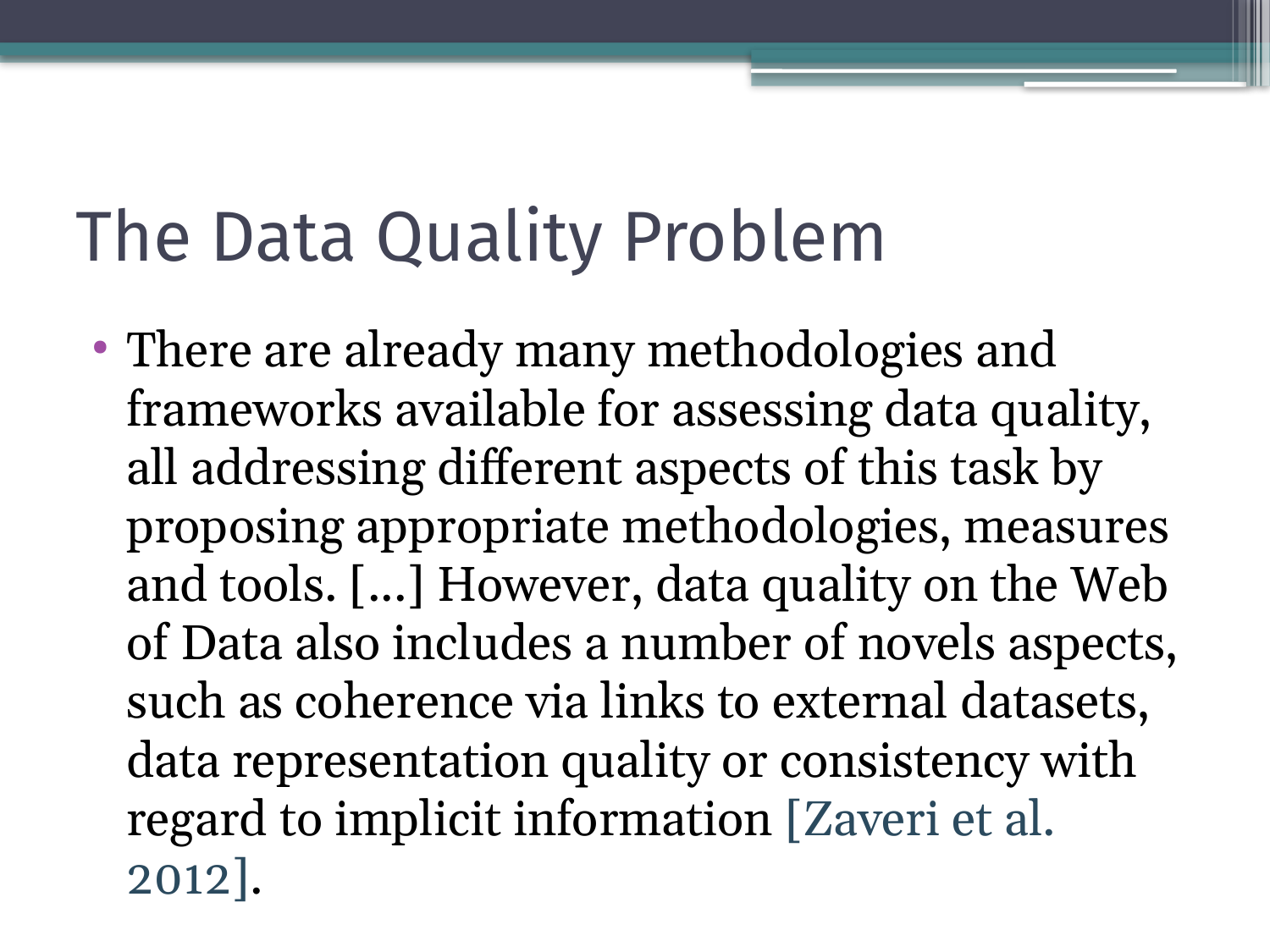

# The Data Quality Problem
There are already many methodologies and frameworks available for assessing data quality, all addressing different aspects of this task by proposing appropriate methodologies, measures and tools. [...] However, data quality on the Web of Data also includes a number of novels aspects, such as coherence via links to external datasets, data representation quality or consistency with regard to implicit information [Zaveri et al. 2012].